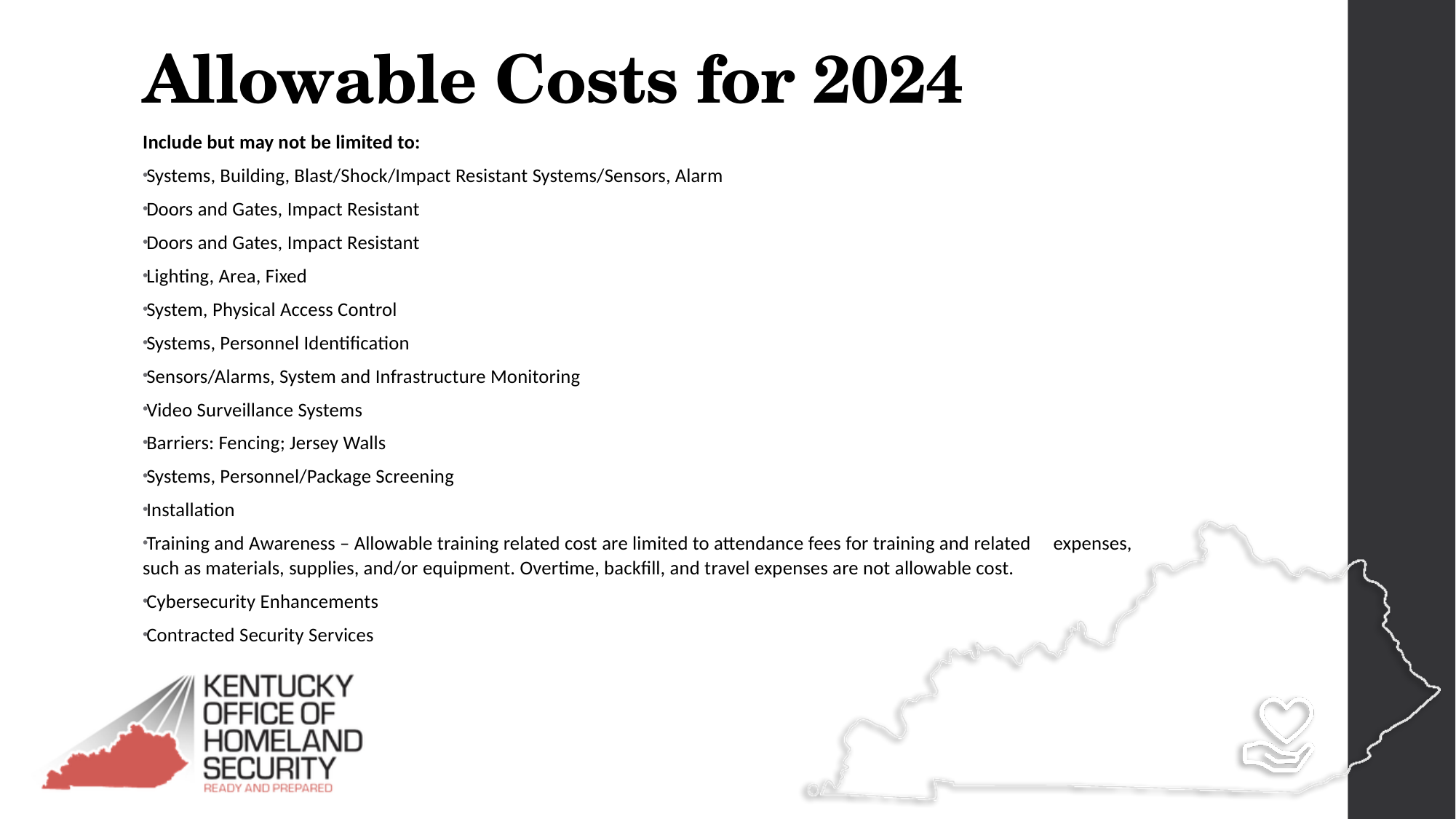

# Allowable Costs for 2024
Include but may not be limited to:
Systems, Building, Blast/Shock/Impact Resistant Systems/Sensors, Alarm
Doors and Gates, Impact Resistant
Doors and Gates, Impact Resistant
Lighting, Area, Fixed
System, Physical Access Control
Systems, Personnel Identification
Sensors/Alarms, System and Infrastructure Monitoring
Video Surveillance Systems
Barriers: Fencing; Jersey Walls
Systems, Personnel/Package Screening
Installation
Training and Awareness – Allowable training related cost are limited to attendance fees for training and related     expenses, such as materials, supplies, and/or equipment. Overtime, backfill, and travel expenses are not allowable cost.
Cybersecurity Enhancements
Contracted Security Services